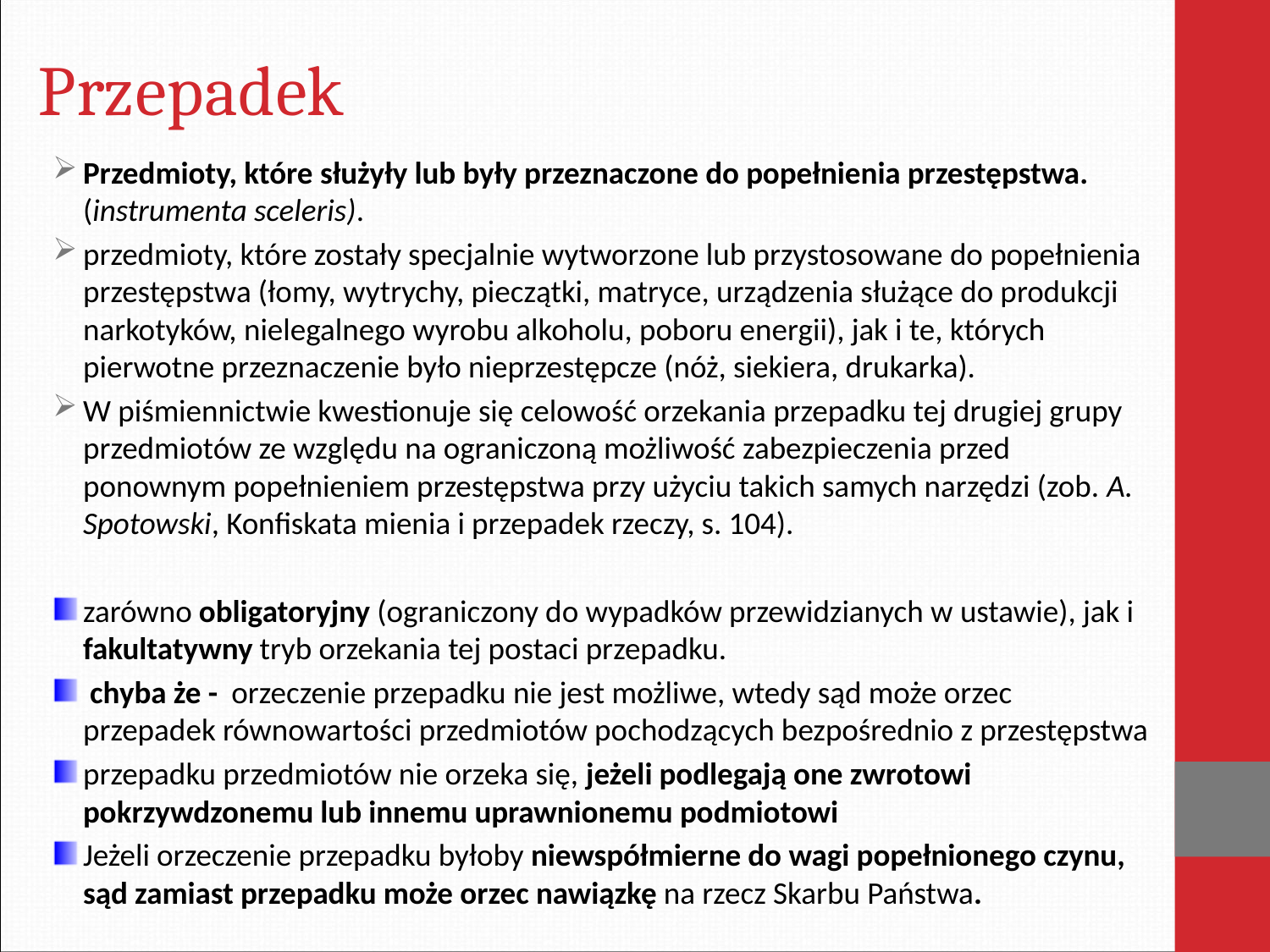

# Przepadek
Przedmioty, które służyły lub były przeznaczone do popełnienia przestępstwa. (instrumenta sceleris).
przedmioty, które zostały specjalnie wytworzone lub przystosowane do popełnienia przestępstwa (łomy, wytrychy, pieczątki, matryce, urządzenia służące do produkcji narkotyków, nielegalnego wyrobu alkoholu, poboru energii), jak i te, których pierwotne przeznaczenie było nieprzestępcze (nóż, siekiera, drukarka).
W piśmiennictwie kwestionuje się celowość orzekania przepadku tej drugiej grupy przedmiotów ze względu na ograniczoną możliwość zabezpieczenia przed ponownym popełnieniem przestępstwa przy użyciu takich samych narzędzi (zob. A. Spotowski, Konfiskata mienia i przepadek rzeczy, s. 104).

zarówno obligatoryjny (ograniczony do wypadków przewidzianych w ustawie), jak i fakultatywny tryb orzekania tej postaci przepadku.
 chyba że -  orzeczenie przepadku nie jest możliwe, wtedy sąd może orzec przepadek równowartości przedmiotów pochodzących bezpośrednio z przestępstwa
przepadku przedmiotów nie orzeka się, jeżeli podlegają one zwrotowi pokrzywdzonemu lub innemu uprawnionemu podmiotowi
Jeżeli orzeczenie przepadku byłoby niewspółmierne do wagi popełnionego czynu, sąd zamiast przepadku może orzec nawiązkę na rzecz Skarbu Państwa.